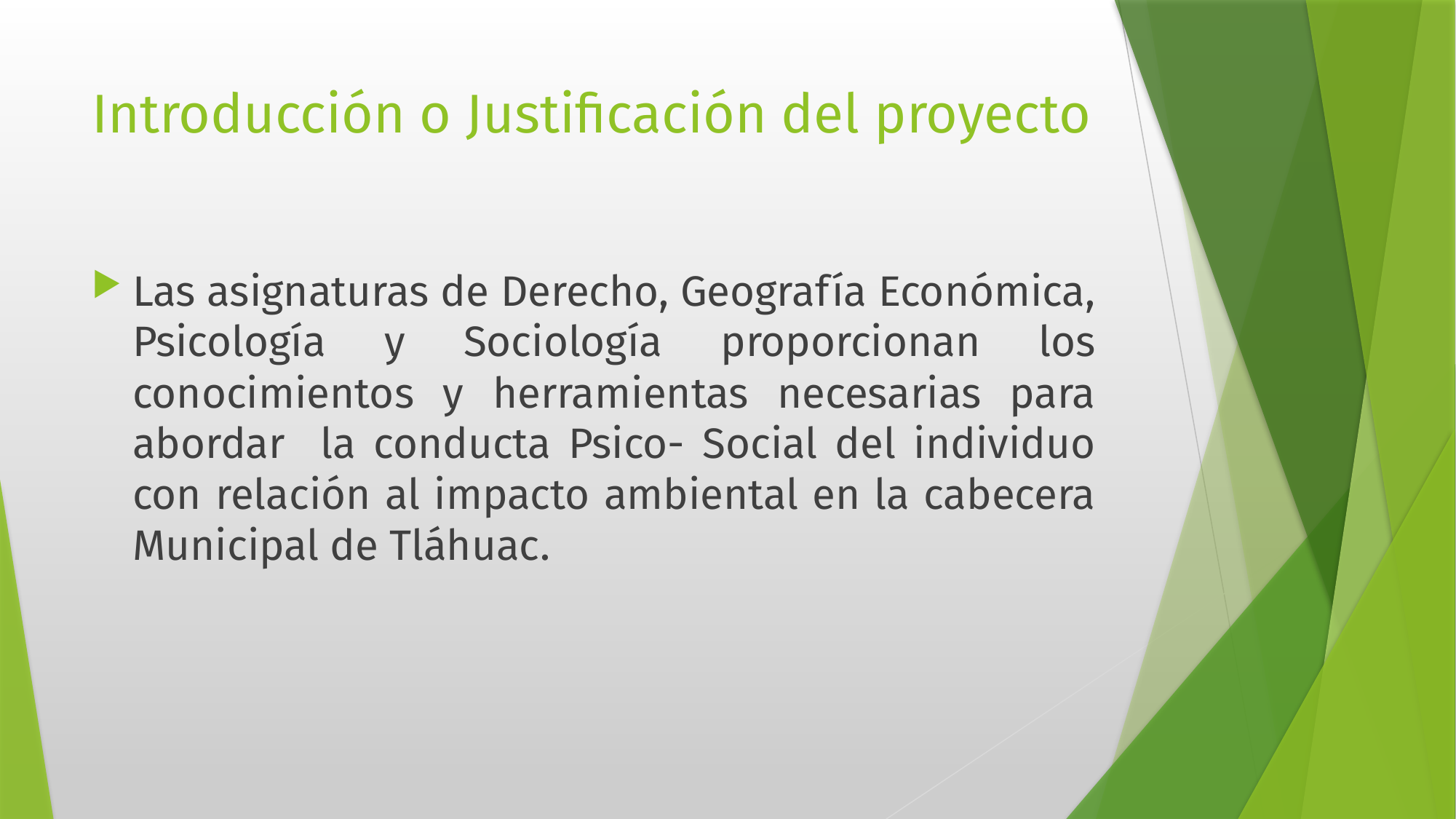

# Introducción o Justificación del proyecto
Las asignaturas de Derecho, Geografía Económica, Psicología y Sociología proporcionan los conocimientos y herramientas necesarias para abordar  la conducta Psico- Social del individuo con relación al impacto ambiental en la cabecera Municipal de Tláhuac.